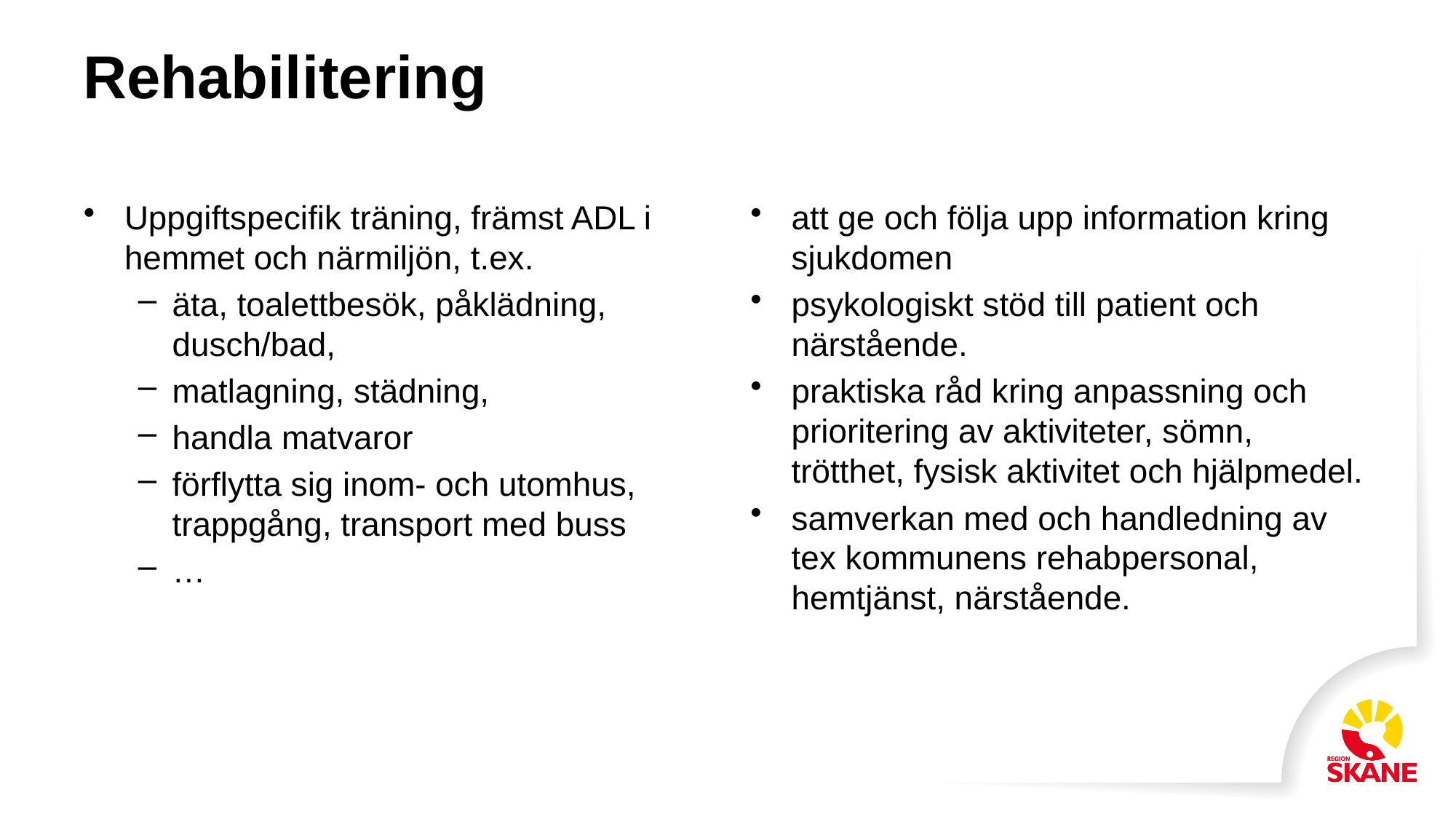

# Rehabilitering
Uppgiftspecifik träning, främst ADL i hemmet och närmiljön, t.ex.
äta, toalettbesök, påklädning, dusch/bad,
matlagning, städning,
handla matvaror
förflytta sig inom- och utomhus, trappgång, transport med buss
…
att ge och följa upp information kring sjukdomen
psykologiskt stöd till patient och närstående.
praktiska råd kring anpassning och prioritering av aktiviteter, sömn, trötthet, fysisk aktivitet och hjälpmedel.
samverkan med och handledning av tex kommunens rehabpersonal, hemtjänst, närstående.